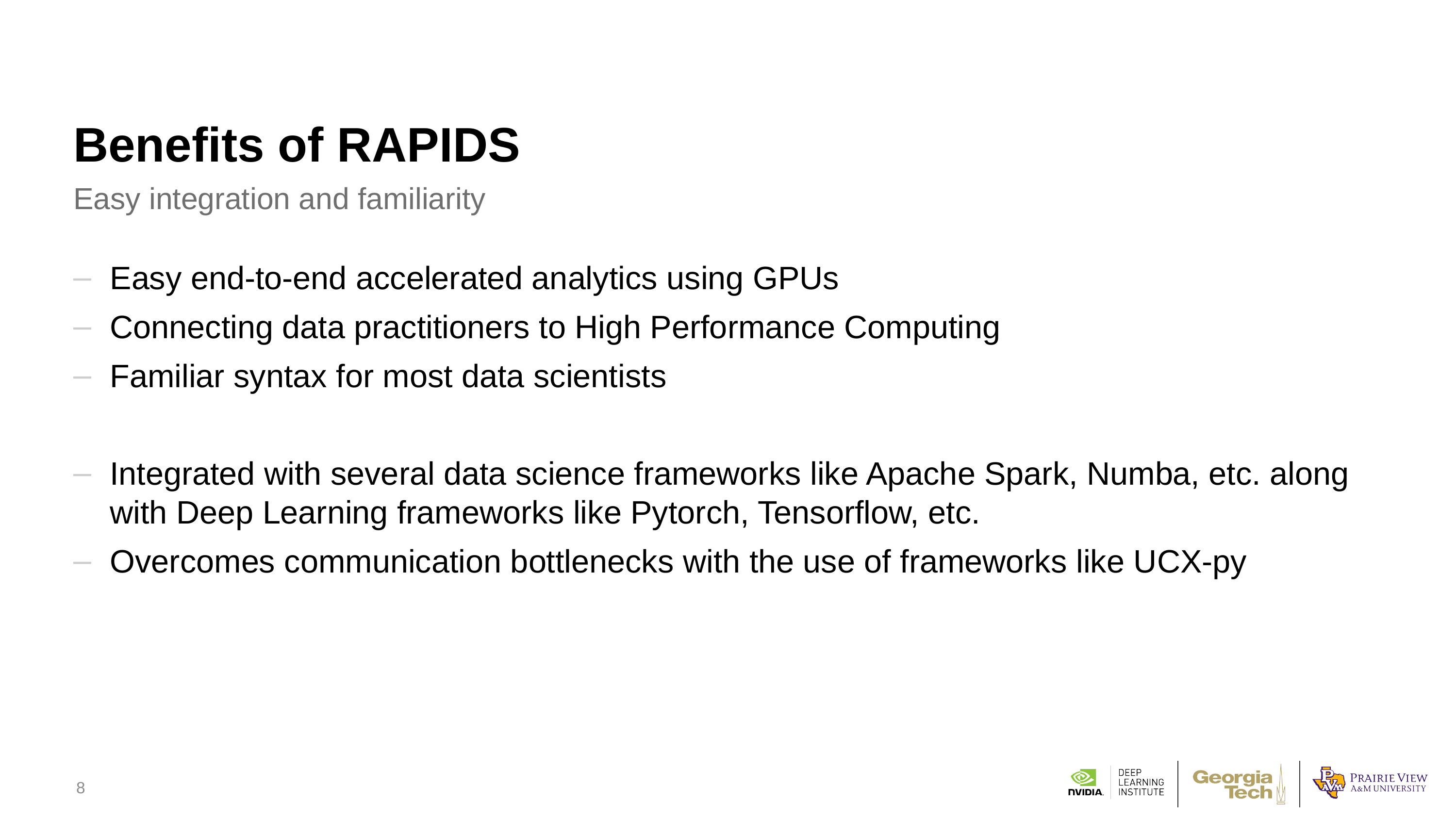

Benefits of RAPIDS
Easy integration and familiarity
Easy end-to-end accelerated analytics using GPUs
Connecting data practitioners to High Performance Computing
Familiar syntax for most data scientists

Integrated with several data science frameworks like Apache Spark, Numba, etc. along with Deep Learning frameworks like Pytorch, Tensorflow, etc.
Overcomes communication bottlenecks with the use of frameworks like UCX-py